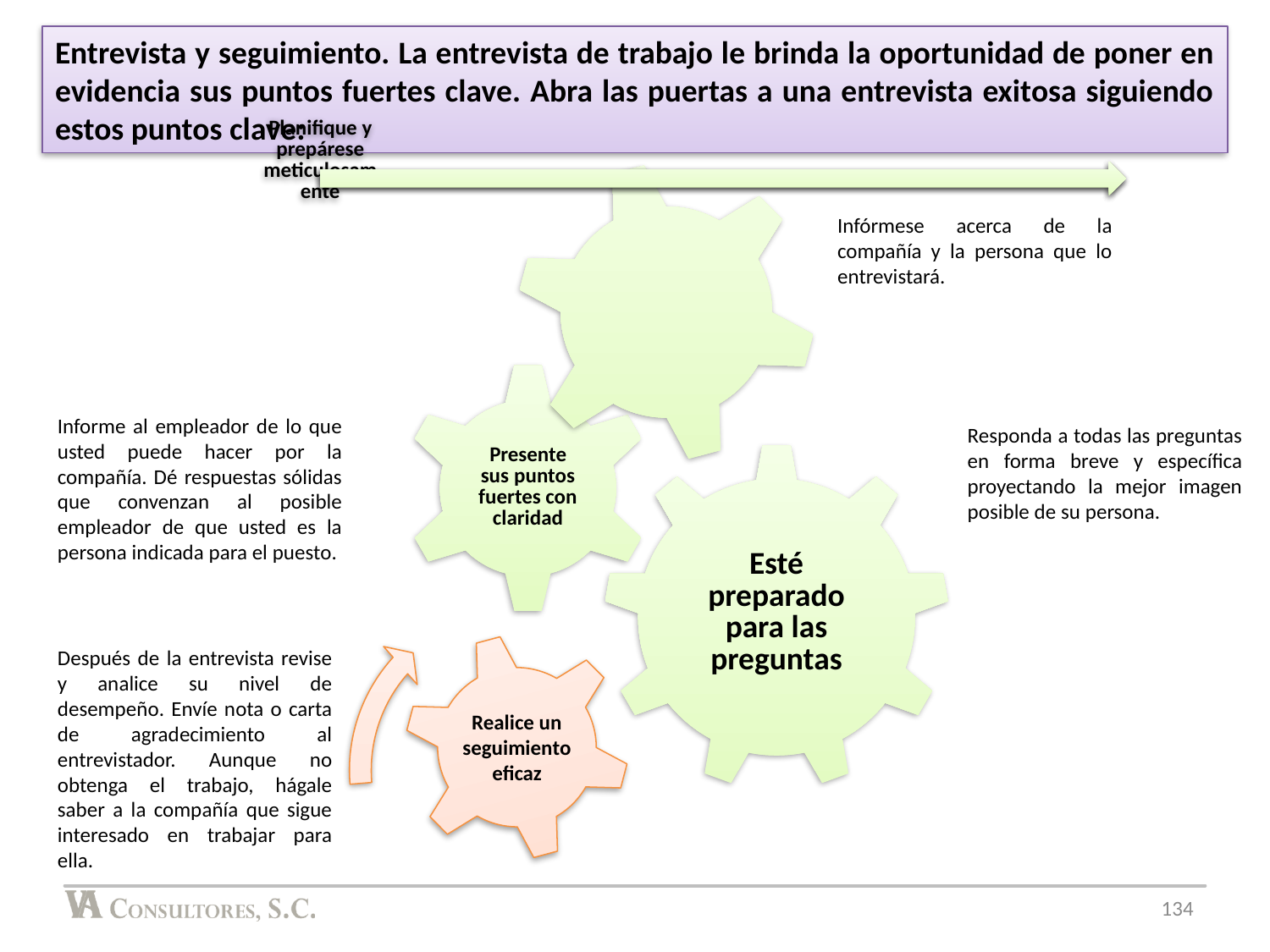

Entrevista y seguimiento. La entrevista de trabajo le brinda la oportunidad de poner en evidencia sus puntos fuertes clave. Abra las puertas a una entrevista exitosa siguiendo estos puntos clave:
Esté preparado para las preguntas
Presente sus puntos fuertes con claridad
Infórmese acerca de la compañía y la persona que lo entrevistará.
Informe al empleador de lo que usted puede hacer por la compañía. Dé respuestas sólidas que convenzan al posible empleador de que usted es la persona indicada para el puesto.
Responda a todas las preguntas en forma breve y específica proyectando la mejor imagen posible de su persona.

Después de la entrevista revise y analice su nivel de desempeño. Envíe nota o carta de agradecimiento al entrevistador. Aunque no obtenga el trabajo, hágale saber a la compañía que sigue interesado en trabajar para ella.
Realice un seguimiento eficaz
134